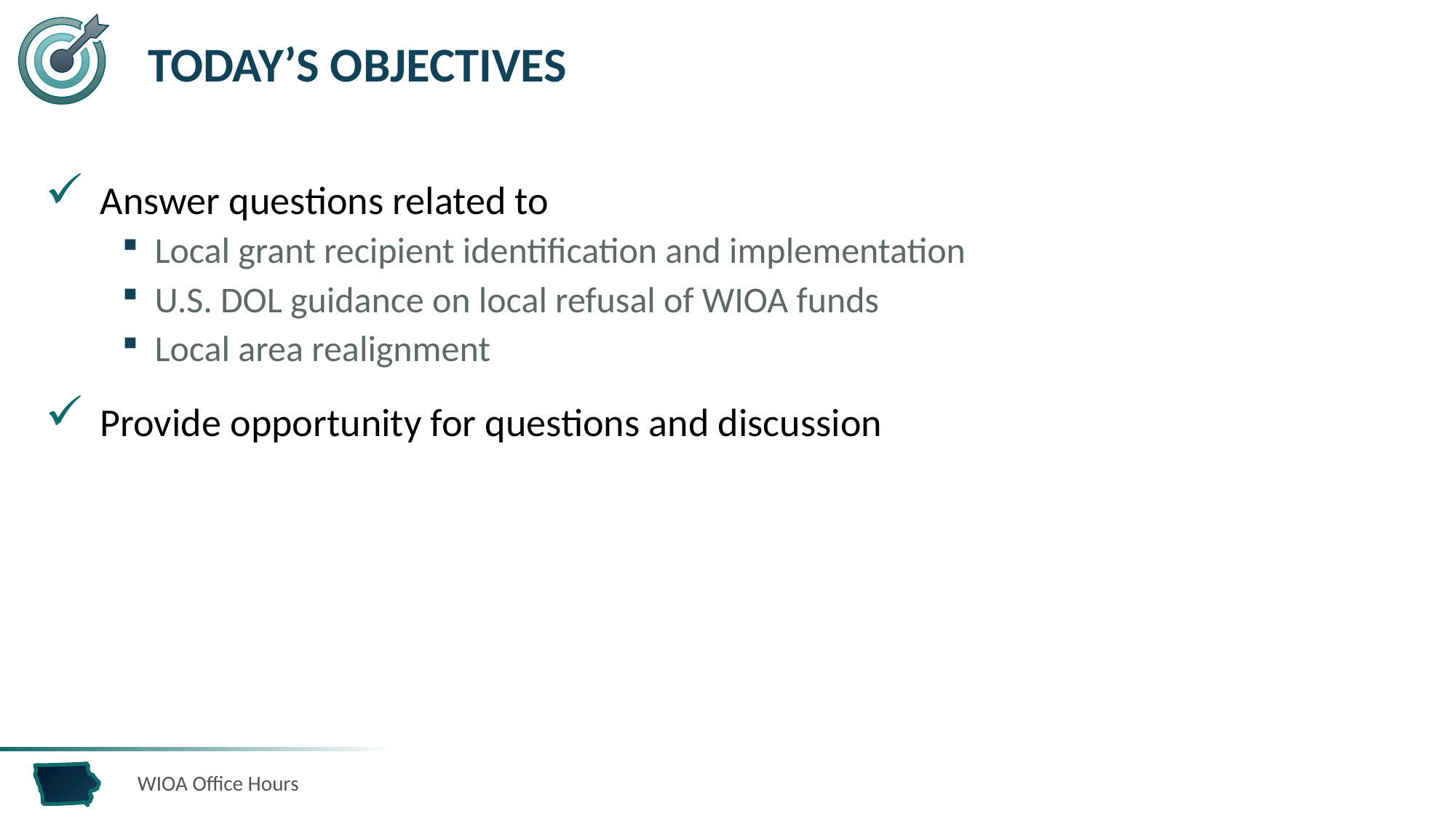

# Today’s Objectives
Answer questions related to
Local grant recipient identification and implementation
U.S. DOL guidance on local refusal of WIOA funds
Local area realignment
Provide opportunity for questions and discussion
WIOA Office Hours